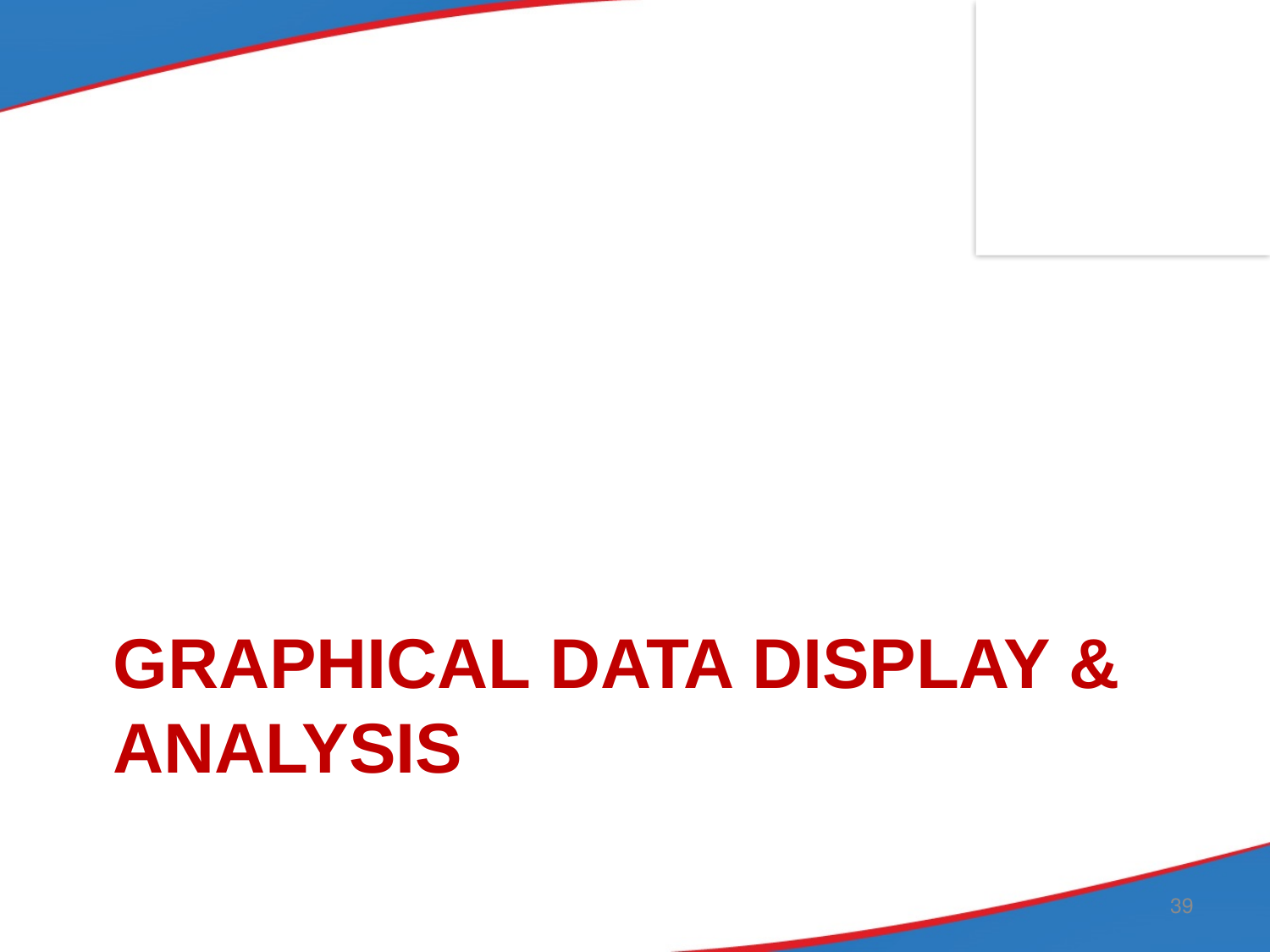

# Graphical Data Display & Analysis
39